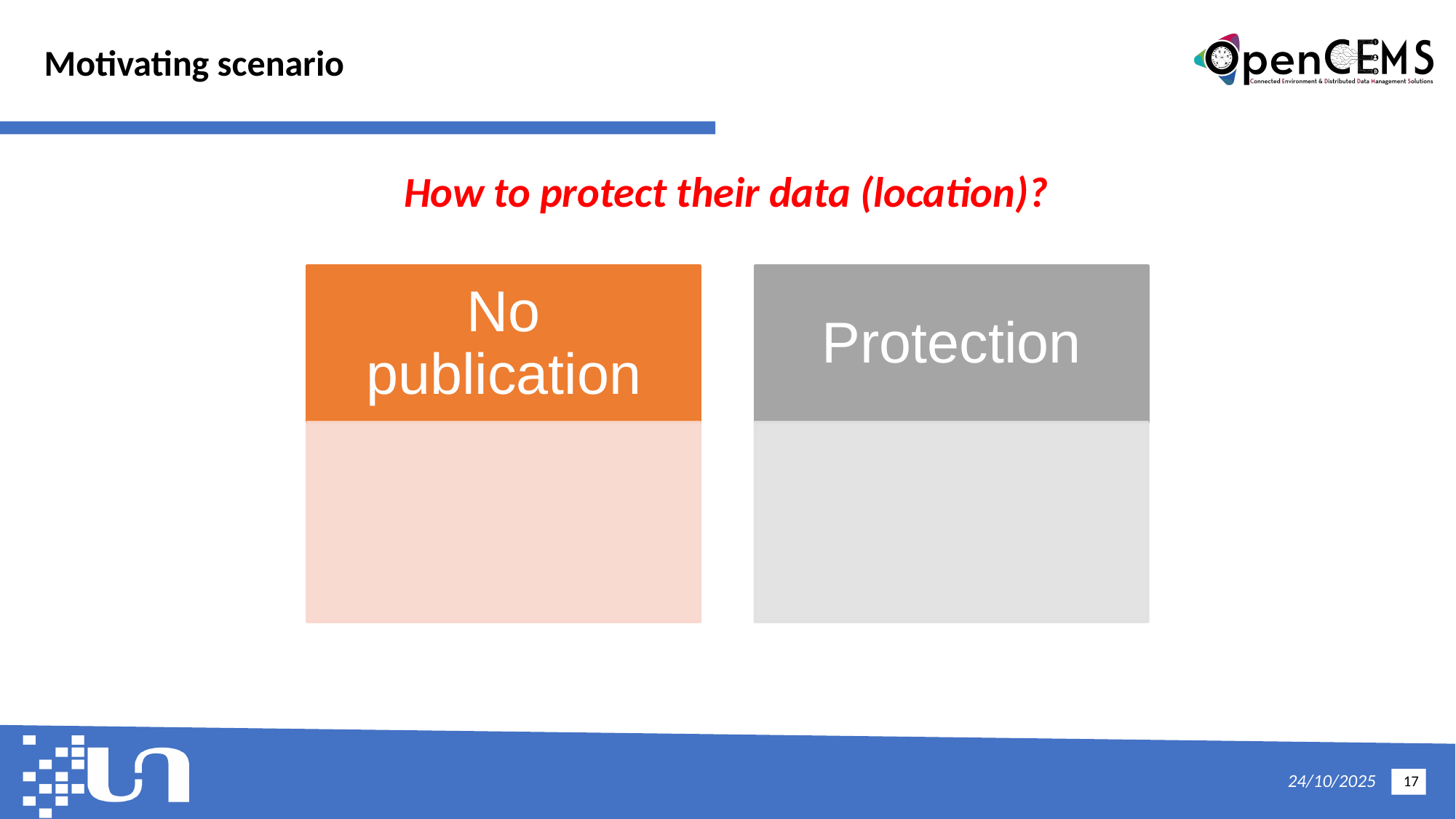

# Motivating scenario
How to protect their data (location)?

No publication
Protection
17